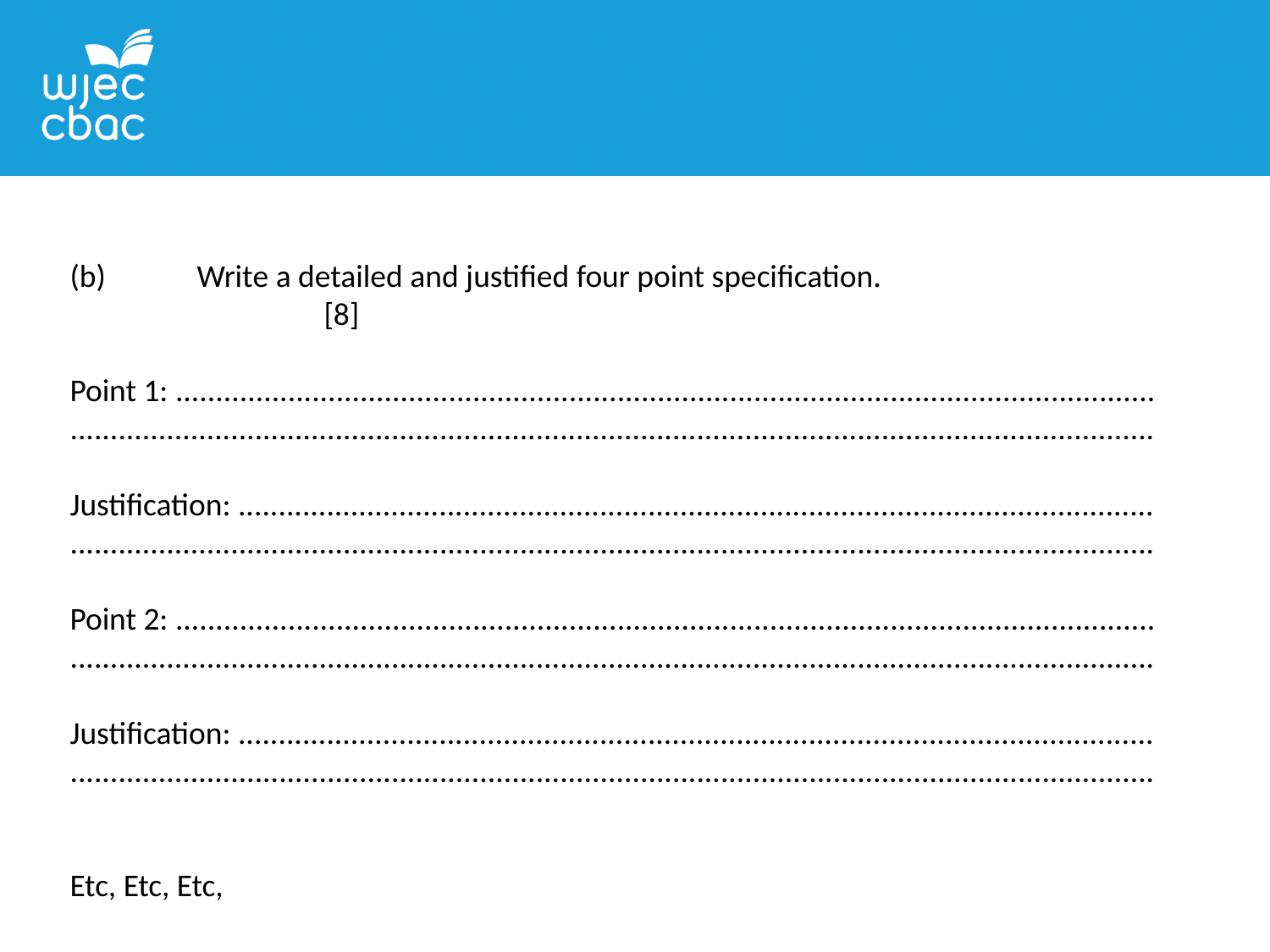

(b)	Write a detailed and justified four point specification.				[8]

Point 1: ..........................................................................................................................
.......................................................................................................................................

Justification: ..................................................................................................................
.......................................................................................................................................

Point 2: ..........................................................................................................................
.......................................................................................................................................

Justification: ..................................................................................................................
.......................................................................................................................................

Etc, Etc, Etc,